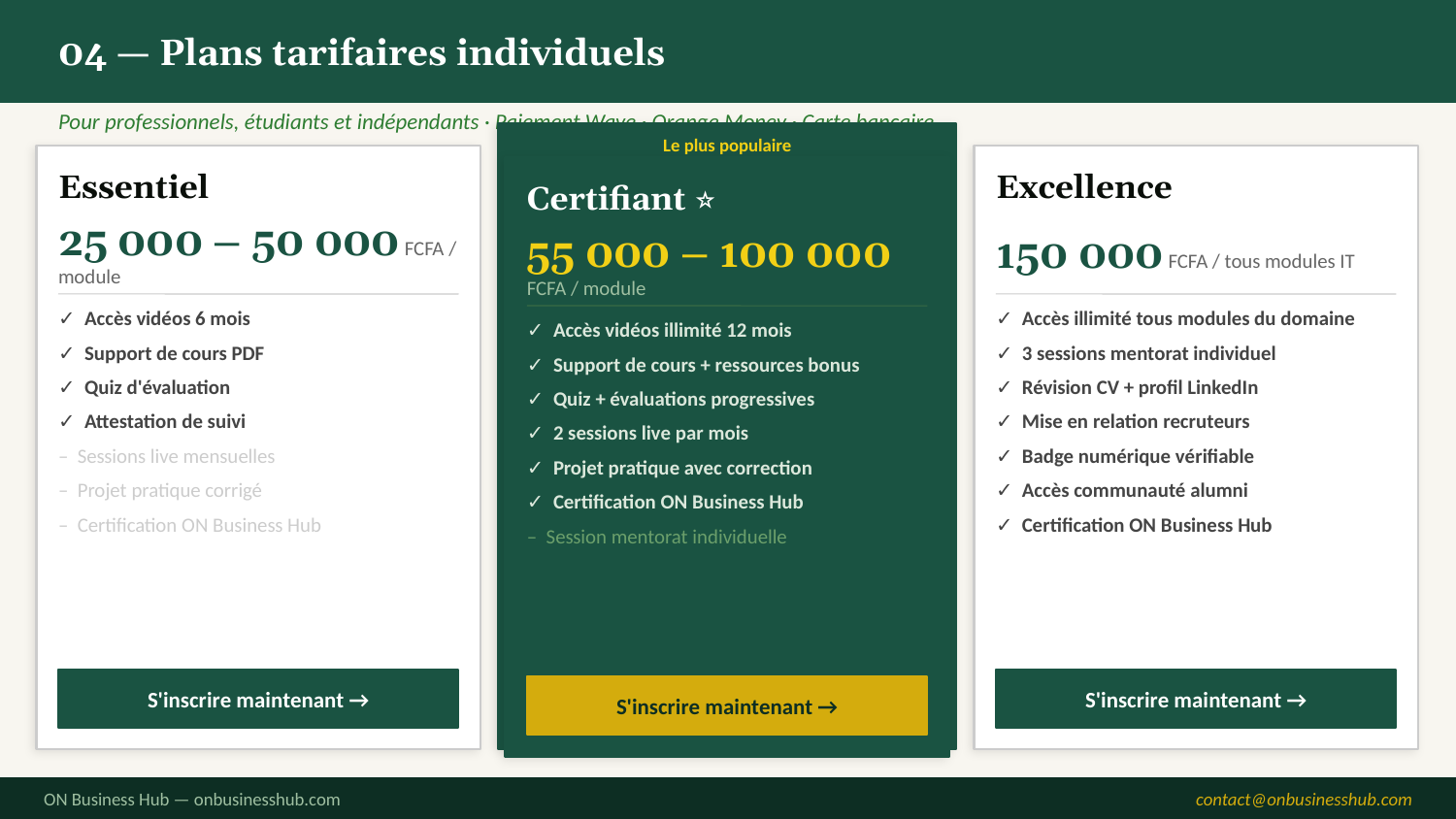

04 — Plans tarifaires individuels
Pour professionnels, étudiants et indépendants · Paiement Wave · Orange Money · Carte bancaire

Le plus populaire

Essentiel
Excellence
Certifiant ⭐
25 000 – 50 000 FCFA / module
150 000 FCFA / tous modules IT
55 000 – 100 000 FCFA / module

✓  Accès vidéos 6 mois
✓  Support de cours PDF
✓  Quiz d'évaluation
✓  Attestation de suivi
–  Sessions live mensuelles
–  Projet pratique corrigé
–  Certification ON Business Hub

✓  Accès illimité tous modules du domaine
✓  3 sessions mentorat individuel
✓  Révision CV + profil LinkedIn
✓  Mise en relation recruteurs
✓  Badge numérique vérifiable
✓  Accès communauté alumni
✓  Certification ON Business Hub
✓  Accès vidéos illimité 12 mois
✓  Support de cours + ressources bonus
✓  Quiz + évaluations progressives
✓  2 sessions live par mois
✓  Projet pratique avec correction
✓  Certification ON Business Hub
–  Session mentorat individuelle

S'inscrire maintenant →

S'inscrire maintenant →

S'inscrire maintenant →

ON Business Hub — onbusinesshub.com
contact@onbusinesshub.com